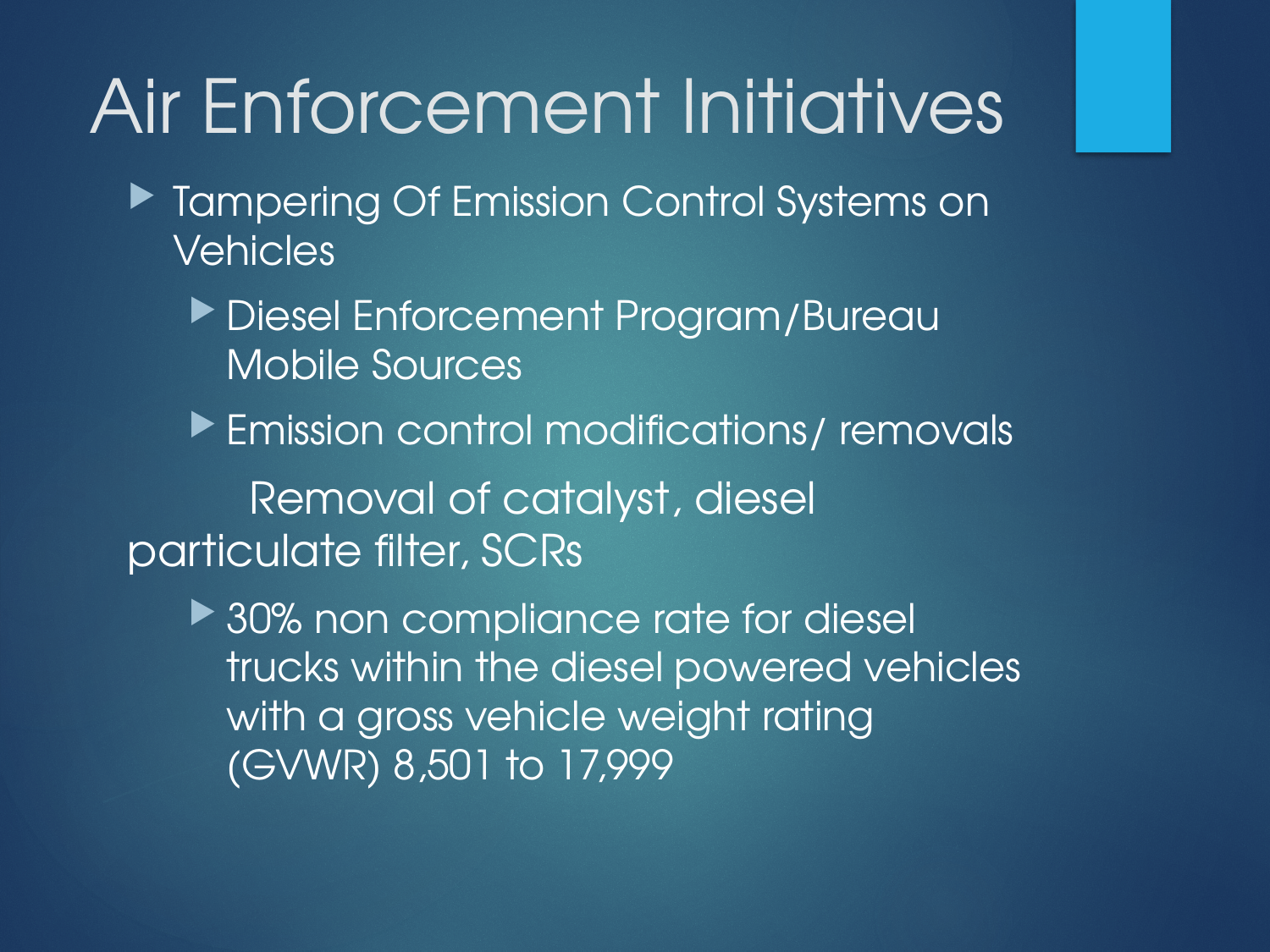

# Air Enforcement Initiatives
Tampering Of Emission Control Systems on Vehicles
Diesel Enforcement Program/Bureau Mobile Sources
Emission control modifications/ removals
			Removal of catalyst, diesel 					particulate filter, SCRs
30% non compliance rate for diesel trucks within the diesel powered vehicles with a gross vehicle weight rating (GVWR) 8,501 to 17,999